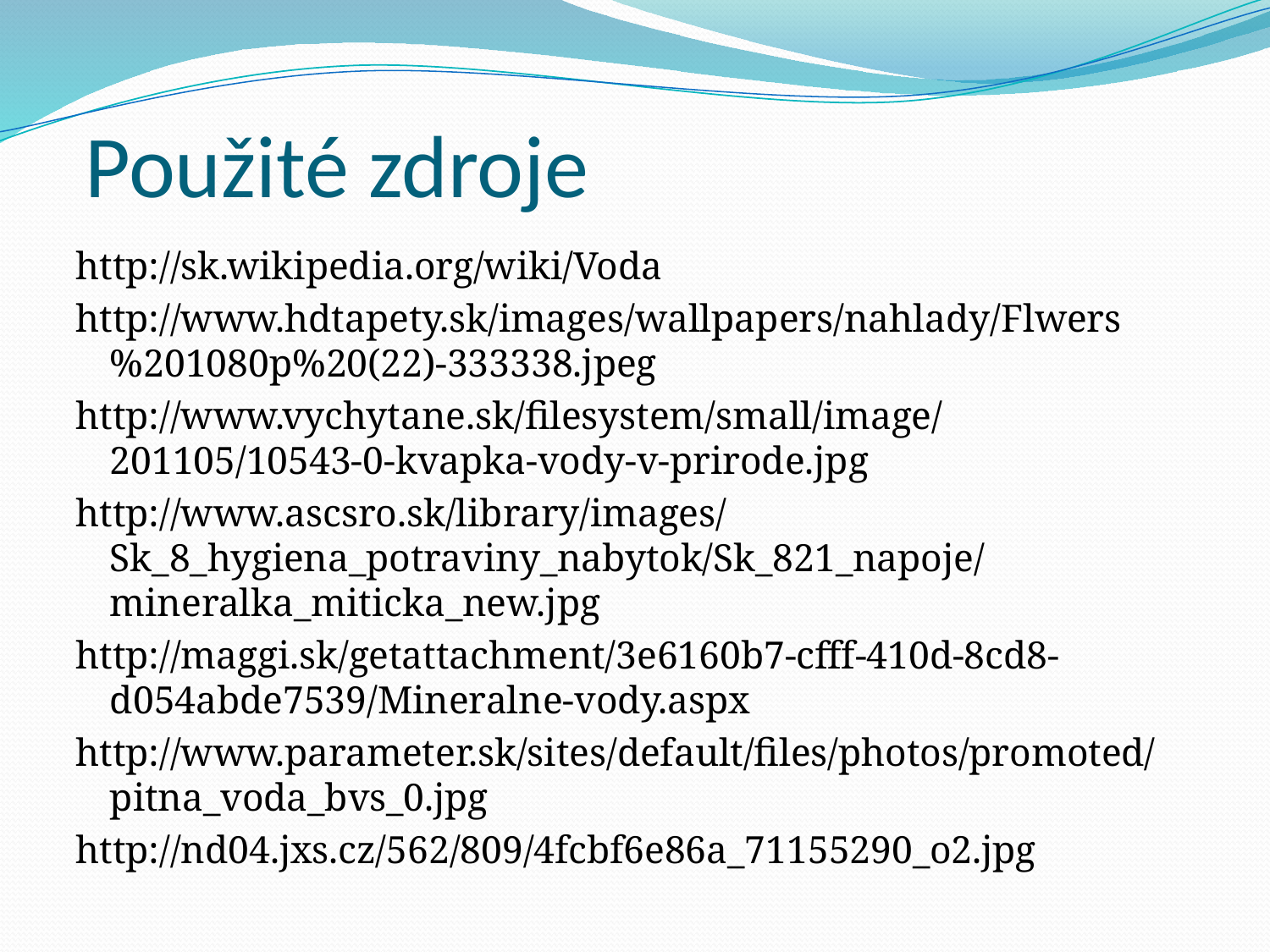

# Použité zdroje
http://sk.wikipedia.org/wiki/Voda
http://www.hdtapety.sk/images/wallpapers/nahlady/Flwers%201080p%20(22)-333338.jpeg
http://www.vychytane.sk/filesystem/small/image/201105/10543-0-kvapka-vody-v-prirode.jpg
http://www.ascsro.sk/library/images/Sk_8_hygiena_potraviny_nabytok/Sk_821_napoje/mineralka_miticka_new.jpg
http://maggi.sk/getattachment/3e6160b7-cfff-410d-8cd8-d054abde7539/Mineralne-vody.aspx
http://www.parameter.sk/sites/default/files/photos/promoted/pitna_voda_bvs_0.jpg
http://nd04.jxs.cz/562/809/4fcbf6e86a_71155290_o2.jpg